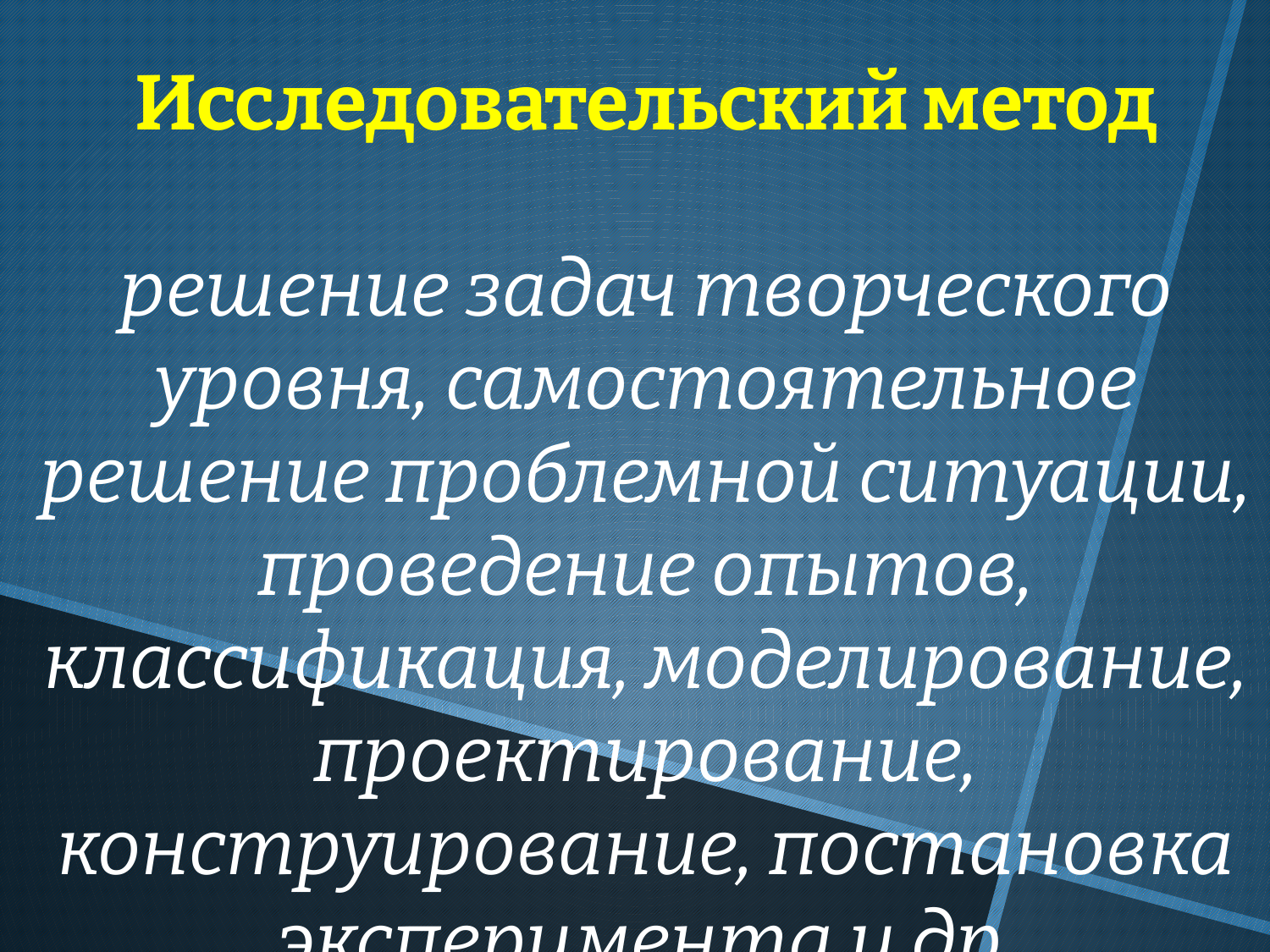

Исследовательский метод

решение задач творческого уровня, самостоятельное решение проблемной ситуации, проведение опытов, классификация, моделирование, проектирование, конструирование, постановка эксперимента и др.